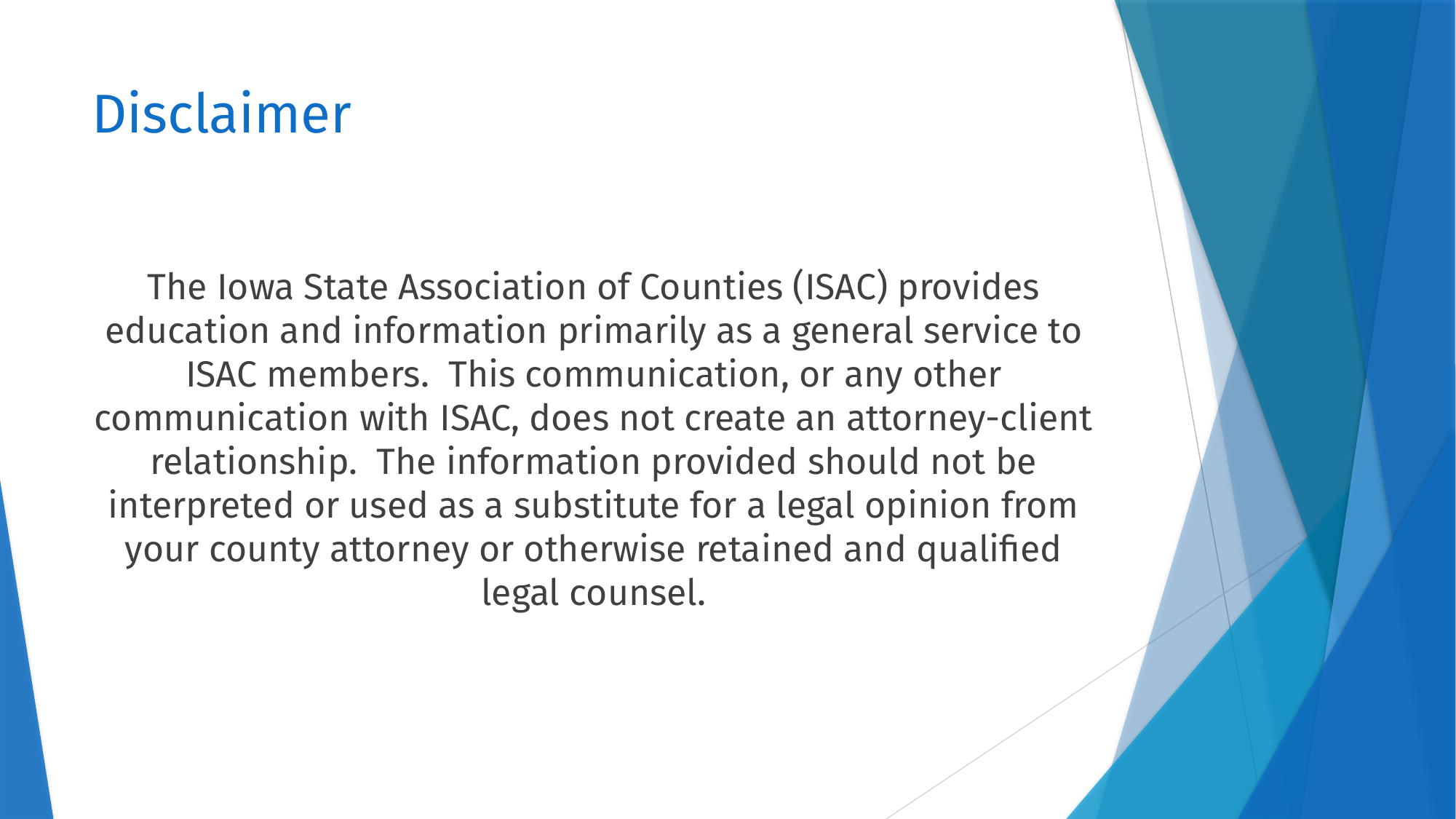

# Disclaimer
The Iowa State Association of Counties (ISAC) provides education and information primarily as a general service to ISAC members.  This communication, or any other communication with ISAC, does not create an attorney-client relationship.  The information provided should not be interpreted or used as a substitute for a legal opinion from your county attorney or otherwise retained and qualified legal counsel.